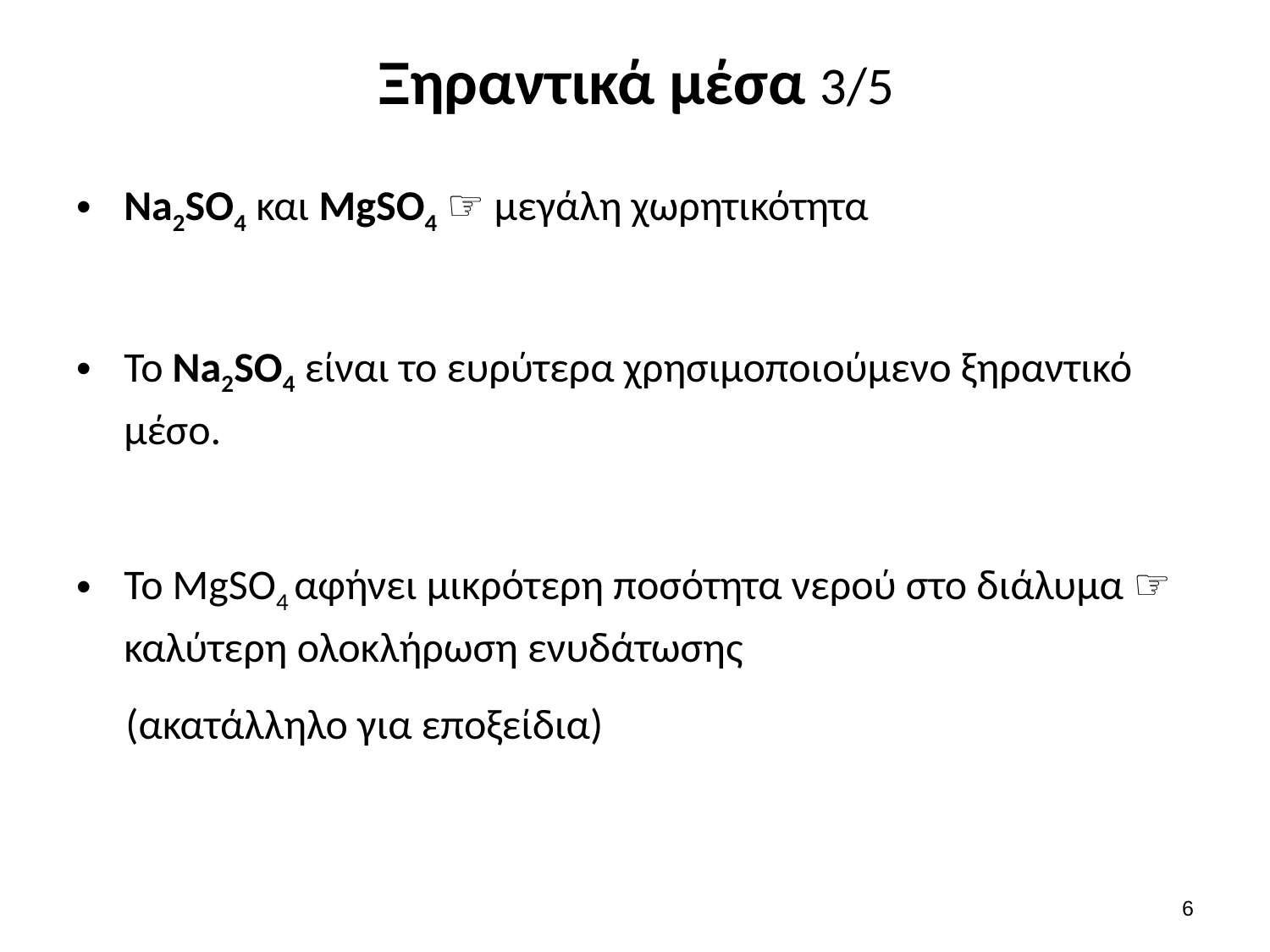

# Ξηραντικά μέσα 3/5
Na2SO4 και MgSO4 ☞ μεγάλη χωρητικότητα

Το Na2SO4 είναι το ευρύτερα χρησιμοποιούμενο ξηραντικό μέσο.

Το MgSO4 αφήνει μικρότερη ποσότητα νερού στο διάλυμα ☞ καλύτερη ολοκλήρωση ενυδάτωσης
(ακατάλληλο για εποξείδια)
6